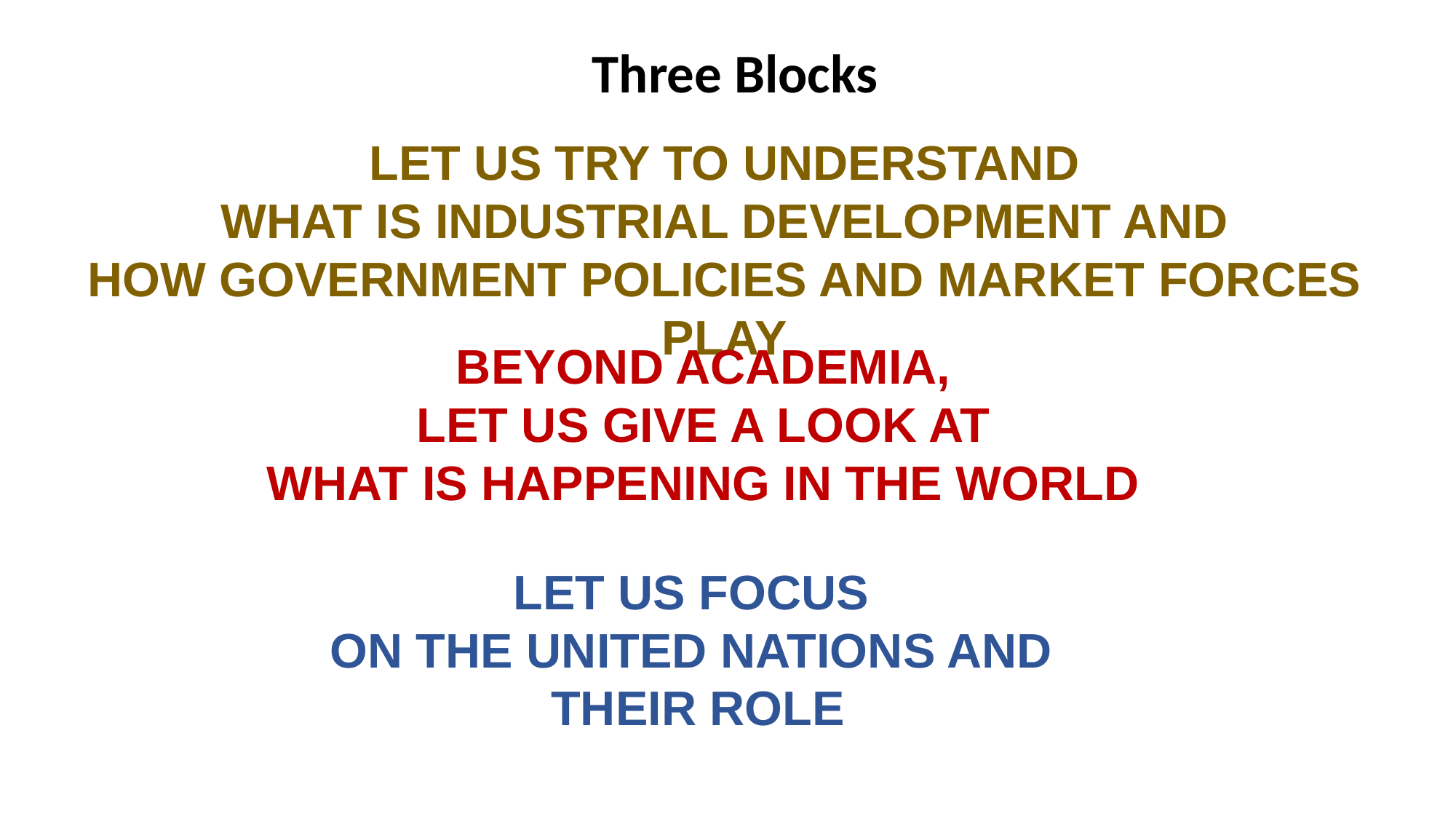

Three Blocks
LET US TRY TO UNDERSTAND
 WHAT IS INDUSTRIAL DEVELOPMENT AND
HOW GOVERNMENT POLICIES AND MARKET FORCES PLAY
BEYOND ACADEMIA,
LET US GIVE A LOOK AT
WHAT IS HAPPENING IN THE WORLD
LET US FOCUS
ON THE UNITED NATIONS AND
THEIR ROLE